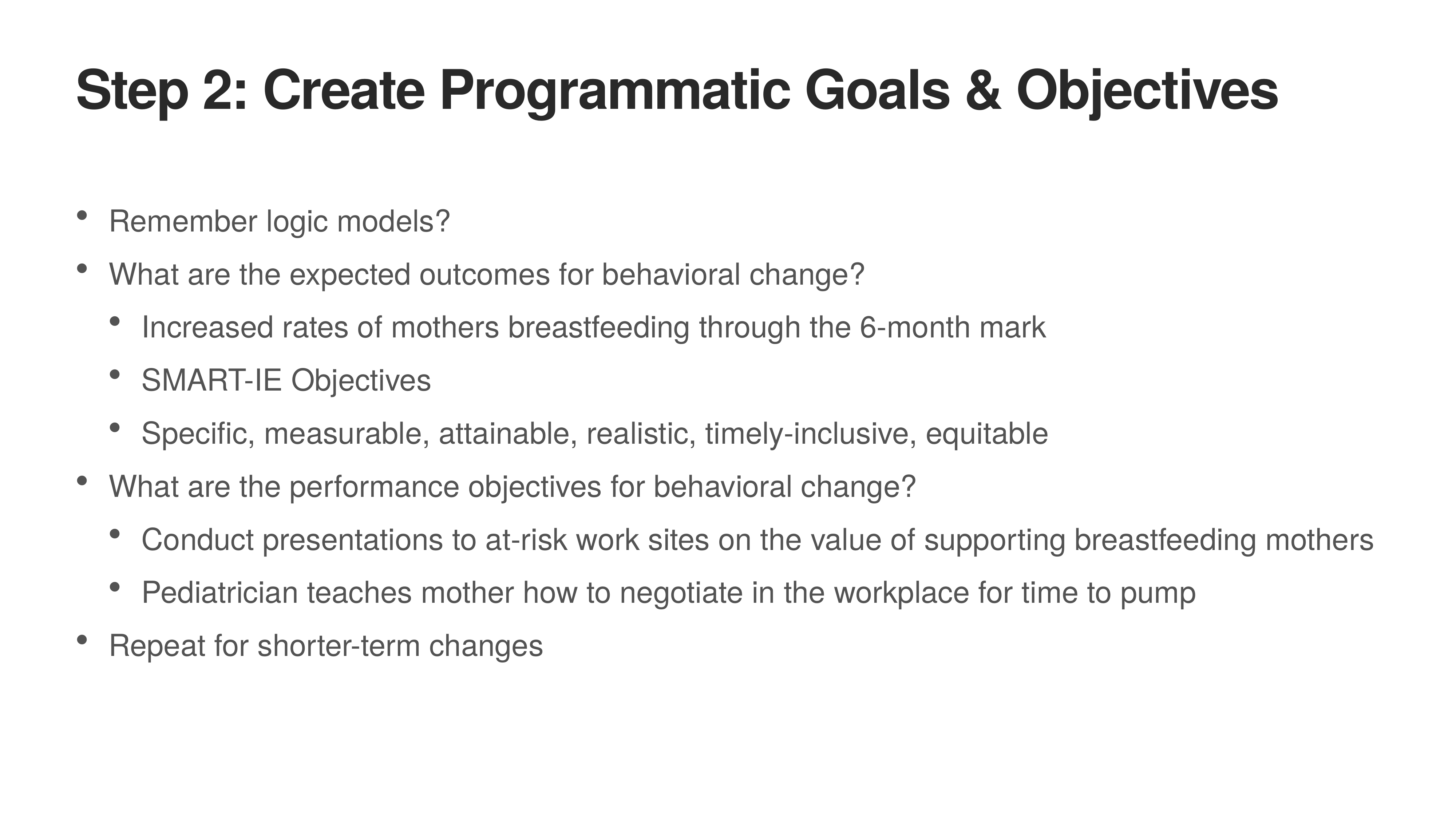

# Step 2: Create Programmatic Goals & Objectives
Remember logic models?
What are the expected outcomes for behavioral change?
Increased rates of mothers breastfeeding through the 6-month mark
SMART-IE Objectives
Specific, measurable, attainable, realistic, timely-inclusive, equitable
What are the performance objectives for behavioral change?
Conduct presentations to at-risk work sites on the value of supporting breastfeeding mothers
Pediatrician teaches mother how to negotiate in the workplace for time to pump
Repeat for shorter-term changes